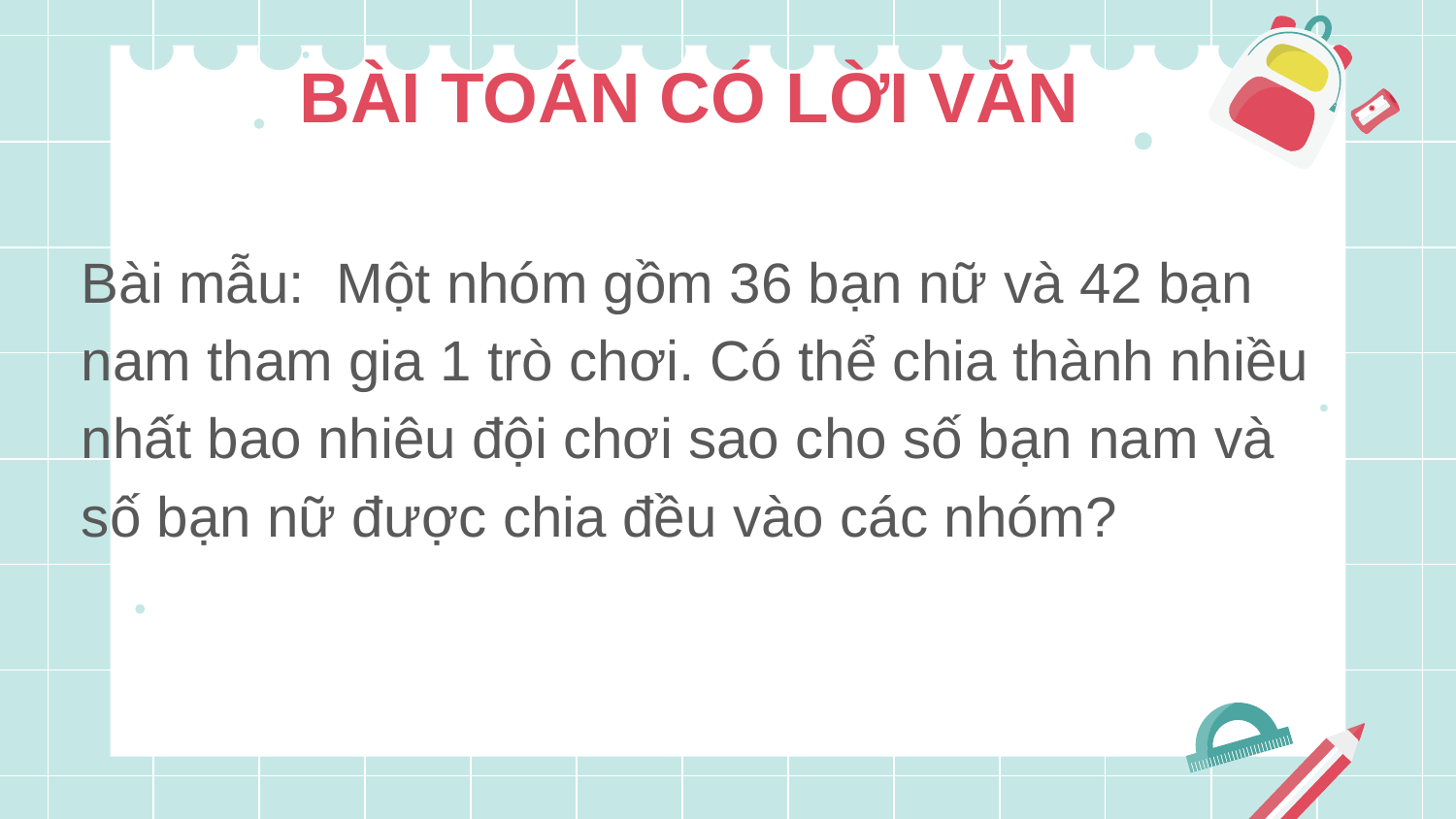

# BÀI TOÁN CÓ LỜI VĂN
Bài mẫu:  Một nhóm gồm 36 bạn nữ và 42 bạn nam tham gia 1 trò chơi. Có thể chia thành nhiều nhất bao nhiêu đội chơi sao cho số bạn nam và số bạn nữ được chia đều vào các nhóm?